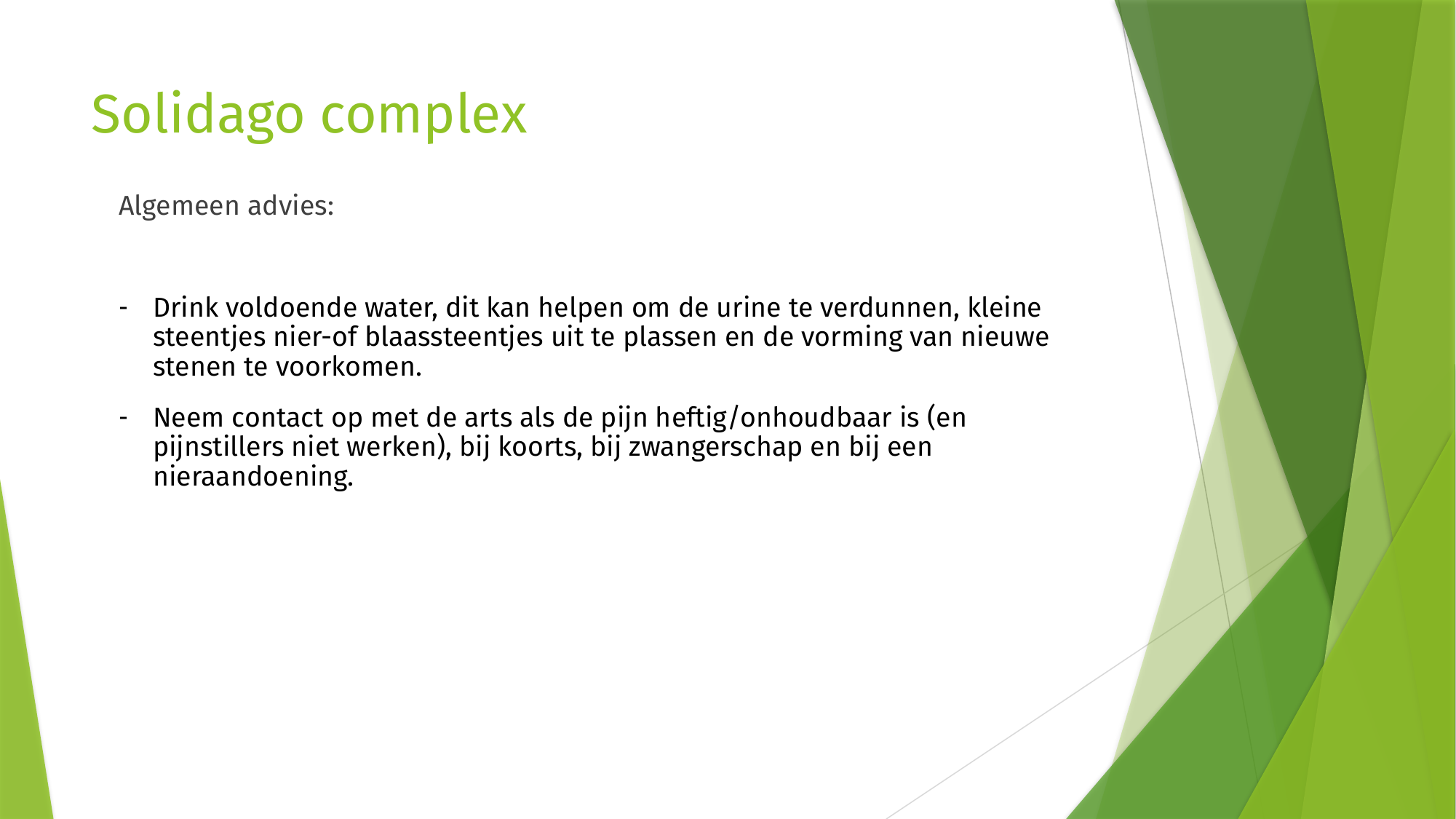

# Solidago complex
Algemeen advies:

Drink voldoende water, dit kan helpen om de urine te verdunnen, kleine   steentjes nier-of blaassteentjes uit te plassen en de vorming van nieuwe stenen te voorkomen.
Neem contact op met de arts als de pijn heftig/onhoudbaar is (en pijnstillers niet werken), bij koorts, bij zwangerschap en bij een nieraandoening.